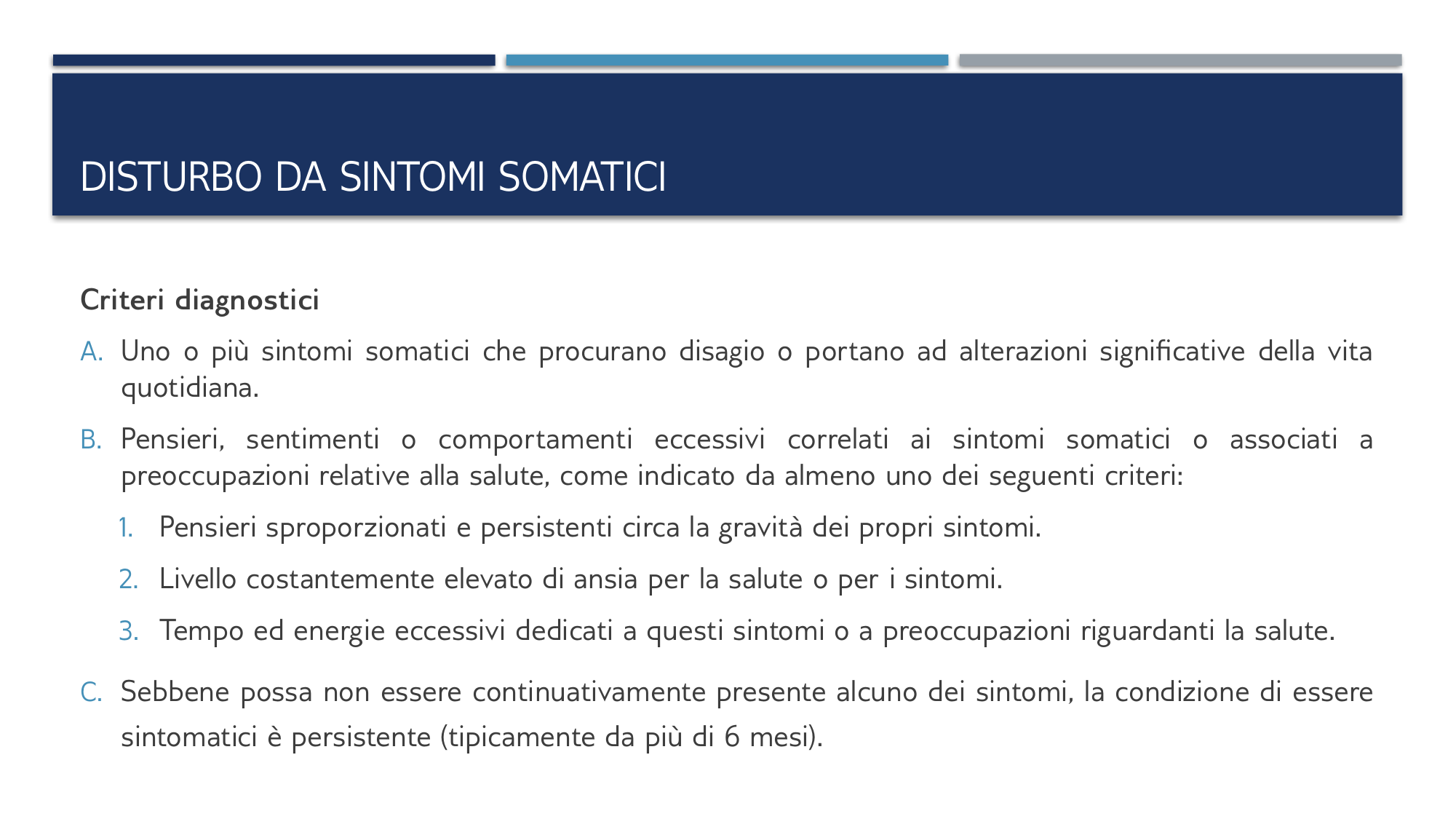

# Disturbo da sintomi somatici
Criteri diagnostici
Uno o più sintomi somatici che procurano disagio o portano ad alterazioni significative della vita quotidiana.
Pensieri, sentimenti o comportamenti eccessivi correlati ai sintomi somatici o associati a preoccupazioni relative alla salute, come indicato da almeno uno dei seguenti criteri:
Pensieri sproporzionati e persistenti circa la gravità dei propri sintomi.
Livello costantemente elevato di ansia per la salute o per i sintomi.
Tempo ed energie eccessivi dedicati a questi sintomi o a preoccupazioni riguardanti la salute.
Sebbene possa non essere continuativamente presente alcuno dei sintomi, la condizione di essere sintomatici è persistente (tipicamente da più di 6 mesi).